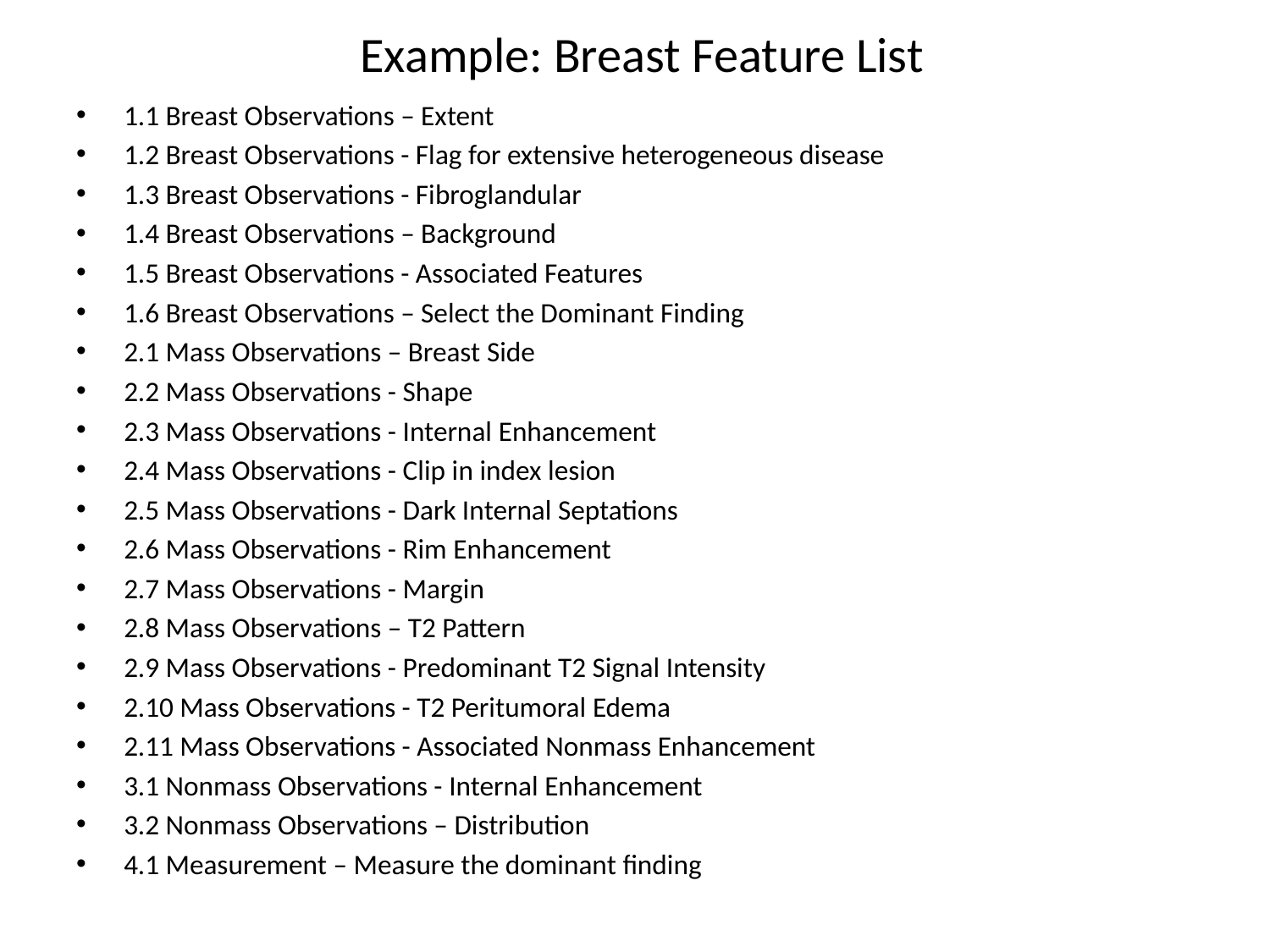

# Example: Breast Feature List
1.1 Breast Observations – Extent
1.2 Breast Observations - Flag for extensive heterogeneous disease
1.3 Breast Observations - Fibroglandular
1.4 Breast Observations – Background
1.5 Breast Observations - Associated Features
1.6 Breast Observations – Select the Dominant Finding
2.1 Mass Observations – Breast Side
2.2 Mass Observations - Shape
2.3 Mass Observations - Internal Enhancement
2.4 Mass Observations - Clip in index lesion
2.5 Mass Observations - Dark Internal Septations
2.6 Mass Observations - Rim Enhancement
2.7 Mass Observations - Margin
2.8 Mass Observations – T2 Pattern
2.9 Mass Observations - Predominant T2 Signal Intensity
2.10 Mass Observations - T2 Peritumoral Edema
2.11 Mass Observations - Associated Nonmass Enhancement
3.1 Nonmass Observations - Internal Enhancement
3.2 Nonmass Observations – Distribution
4.1 Measurement – Measure the dominant finding